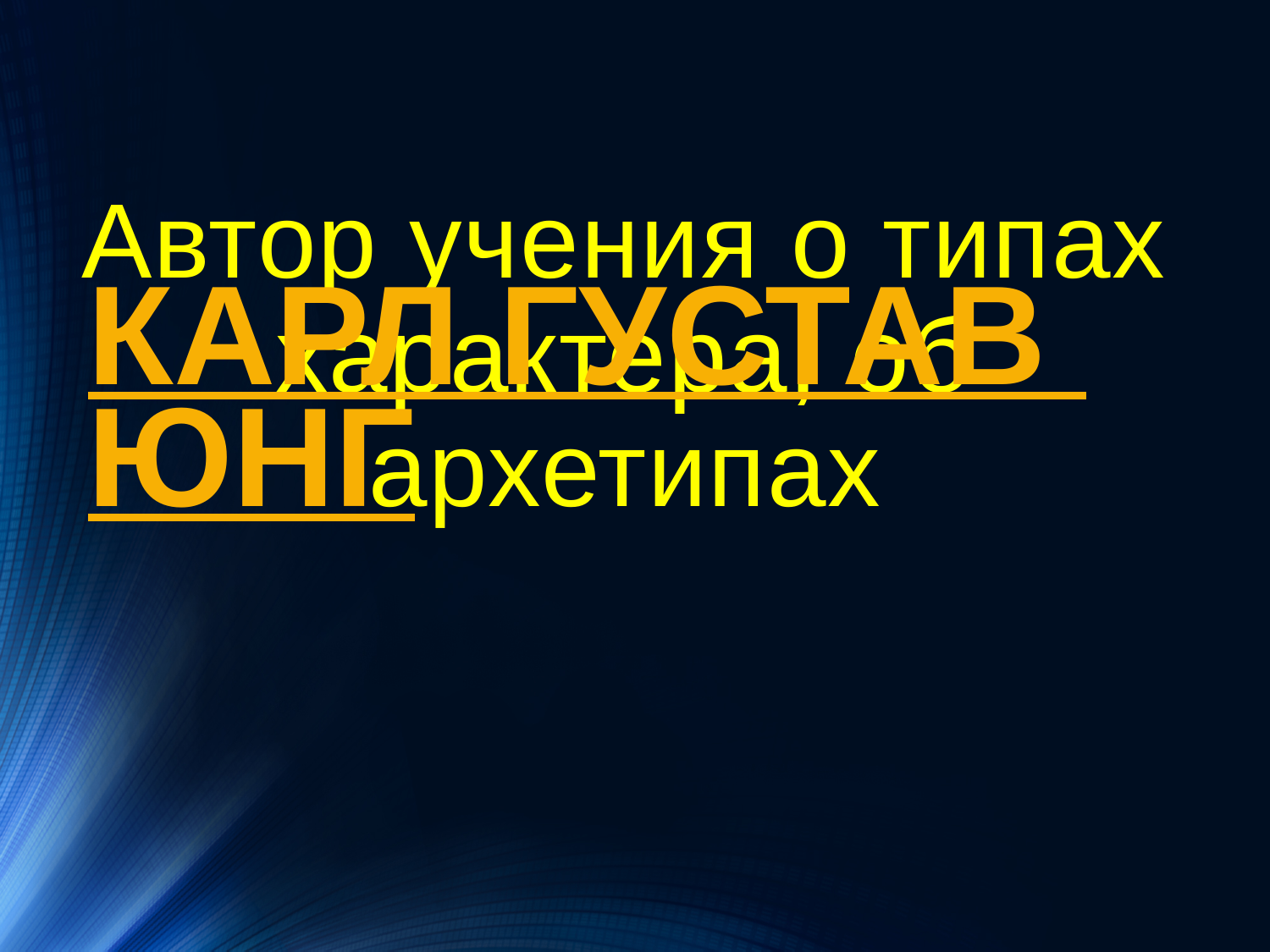

КАРЛ ГУСТАВ ЮНГ
# Автор учения о типах характера, об архетипах